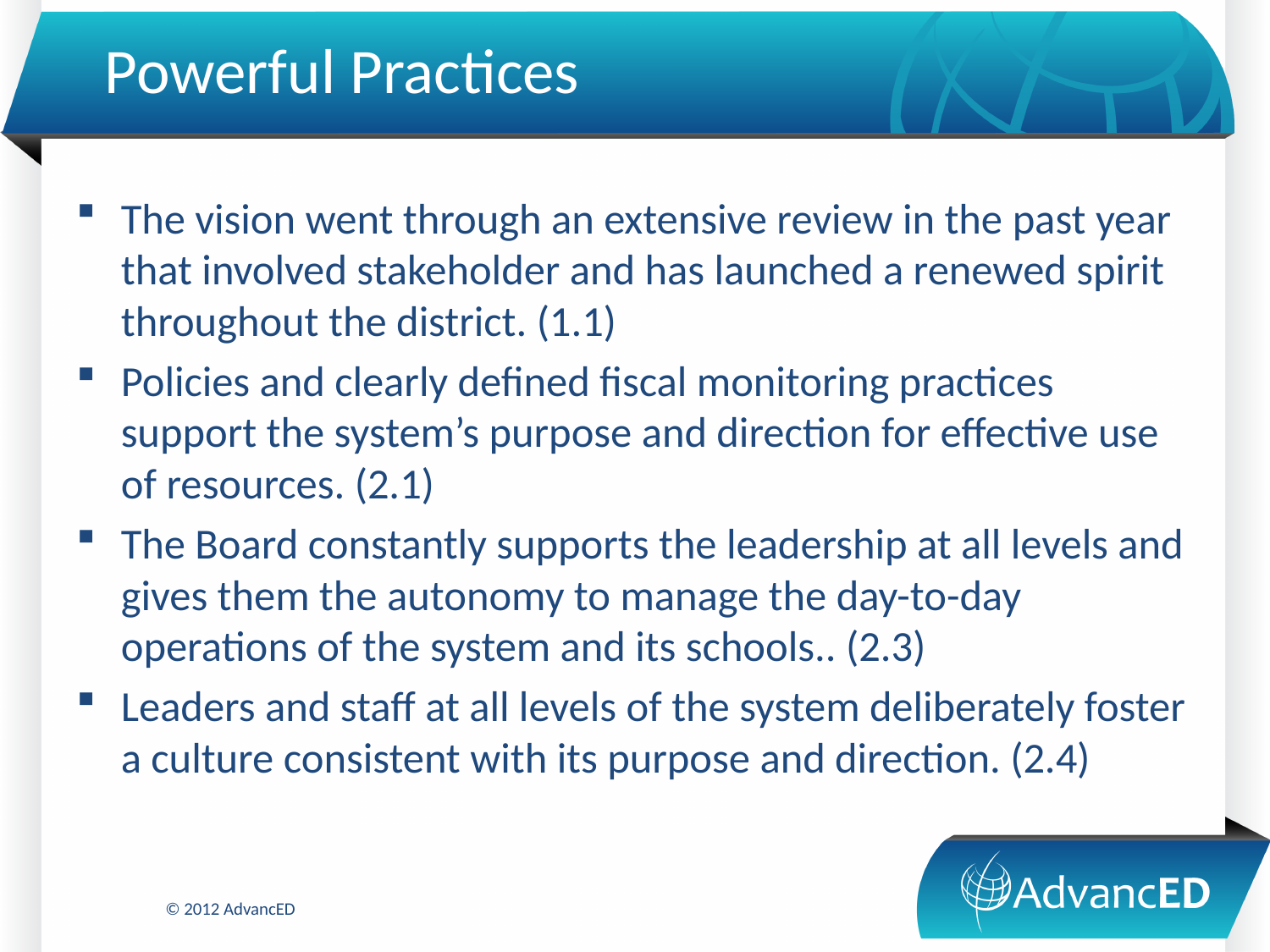

# Powerful Practices
The vision went through an extensive review in the past year that involved stakeholder and has launched a renewed spirit throughout the district. (1.1)
Policies and clearly defined fiscal monitoring practices support the system’s purpose and direction for effective use of resources. (2.1)
The Board constantly supports the leadership at all levels and gives them the autonomy to manage the day-to-day operations of the system and its schools.. (2.3)
Leaders and staff at all levels of the system deliberately foster a culture consistent with its purpose and direction. (2.4)

© 2012 AdvancED